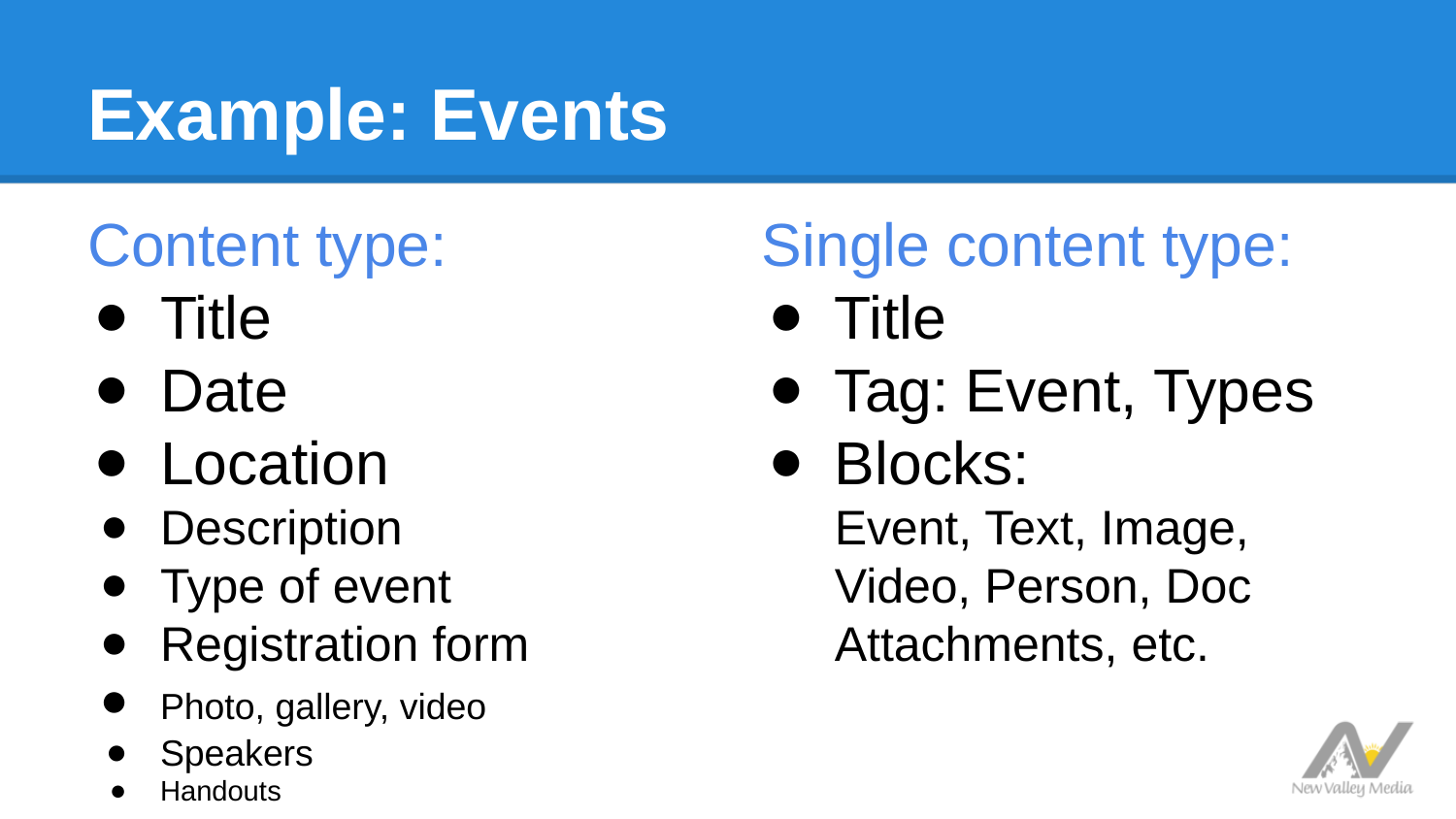

# Example: Events
Content type:
Title
Date
Location
Description
Type of event
Registration form
Photo, gallery, video
Speakers
Handouts
Single content type:
Title
Tag: Event, Types
Blocks:
Event, Text, Image, Video, Person, Doc Attachments, etc.